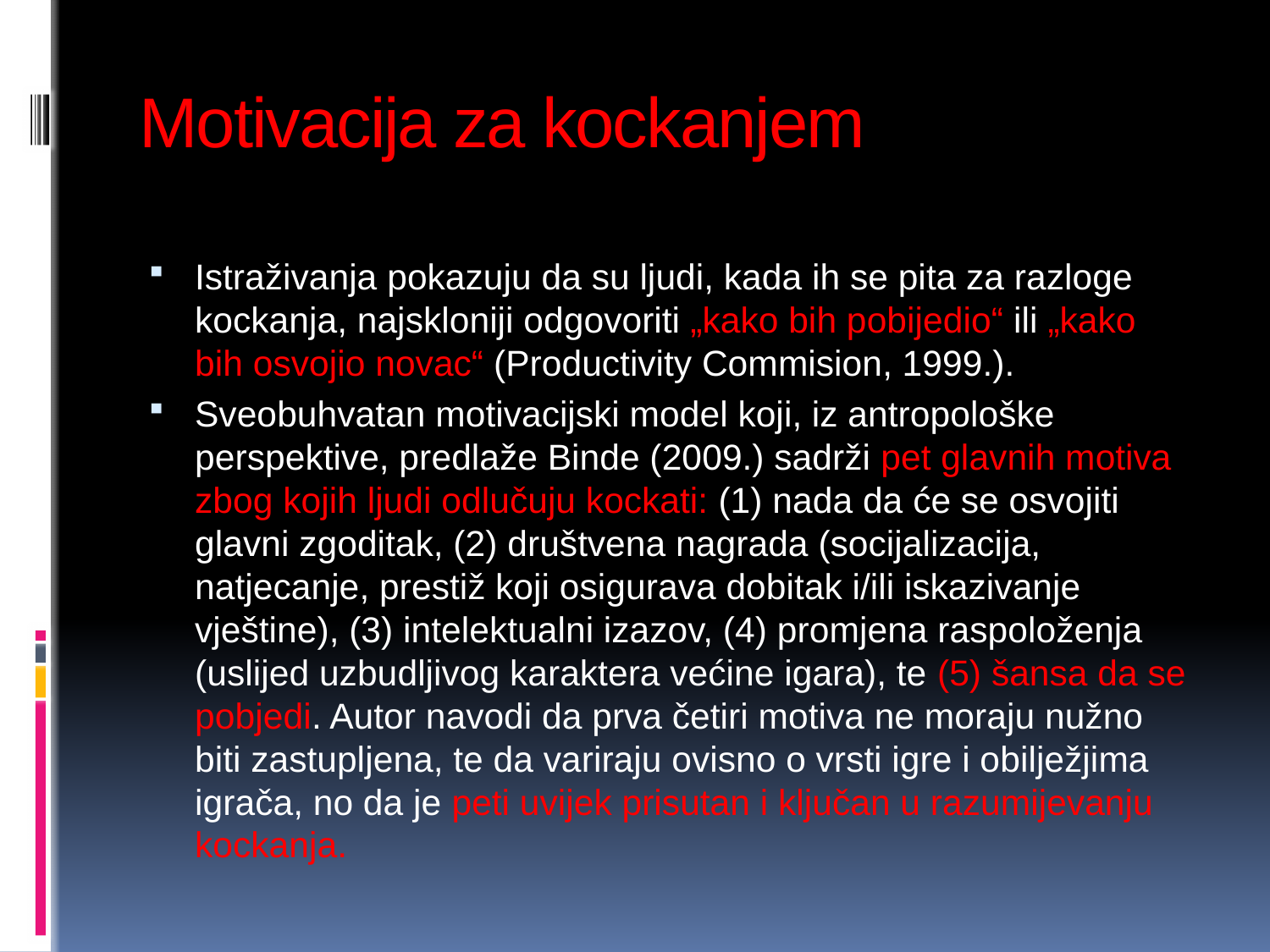

# Motivacija za kockanjem
Istraživanja pokazuju da su ljudi, kada ih se pita za razloge kockanja, najskloniji odgovoriti „kako bih pobijedio“ ili „kako bih osvojio novac“ (Productivity Commision, 1999.).
Sveobuhvatan motivacijski model koji, iz antropološke perspektive, predlaže Binde (2009.) sadrži pet glavnih motiva zbog kojih ljudi odlučuju kockati: (1) nada da će se osvojiti glavni zgoditak, (2) društvena nagrada (socijalizacija, natjecanje, prestiž koji osigurava dobitak i/ili iskazivanje vještine), (3) intelektualni izazov, (4) promjena raspoloženja (uslijed uzbudljivog karaktera većine igara), te (5) šansa da se pobjedi. Autor navodi da prva četiri motiva ne moraju nužno biti zastupljena, te da variraju ovisno o vrsti igre i obilježjima igrača, no da je peti uvijek prisutan i ključan u razumijevanju kockanja.